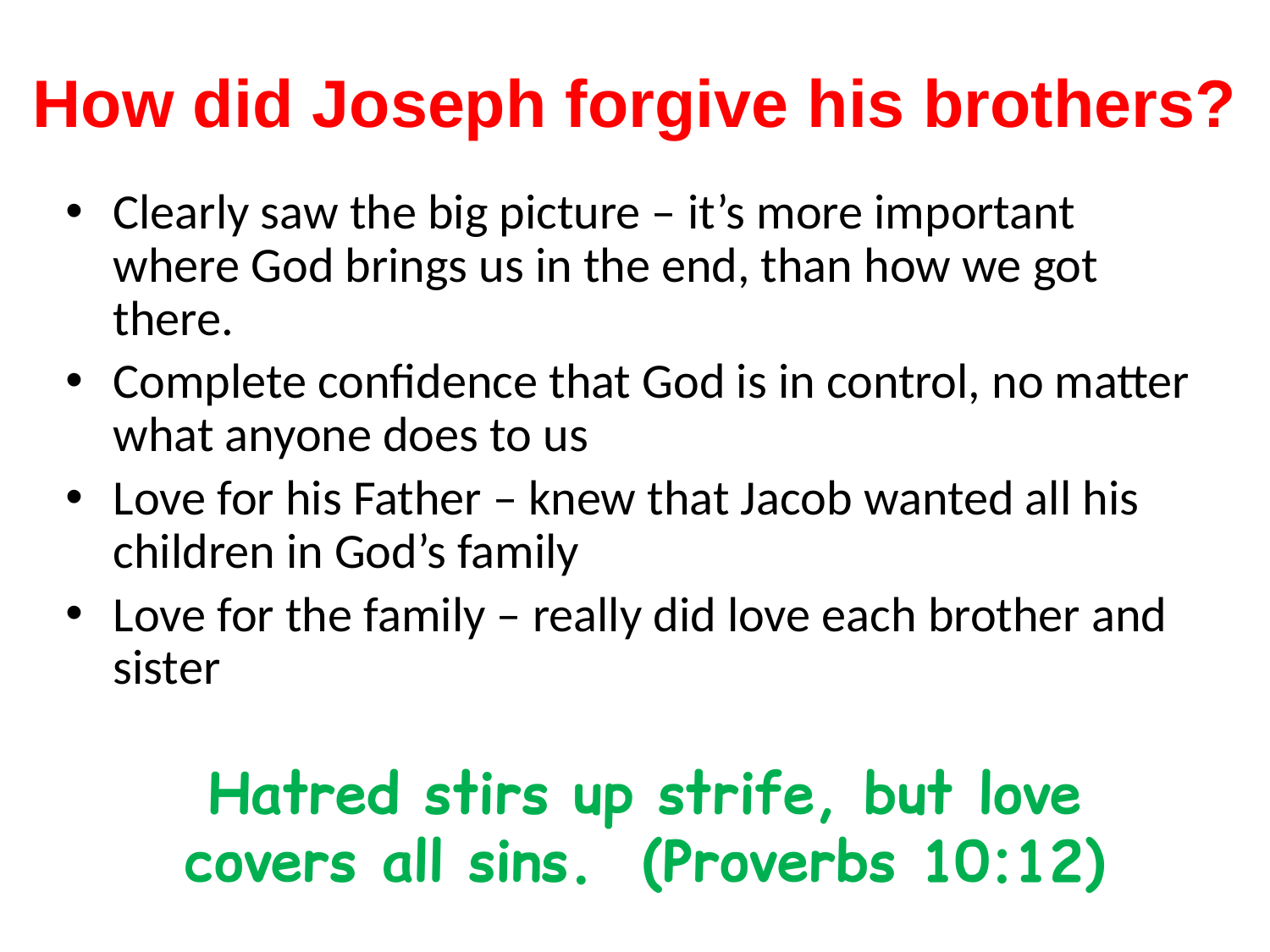

# How did Joseph forgive his brothers?
Clearly saw the big picture – it’s more important where God brings us in the end, than how we got there.
Complete confidence that God is in control, no matter what anyone does to us
Love for his Father – knew that Jacob wanted all his children in God’s family
Love for the family – really did love each brother and sister
Hatred stirs up strife, but love covers all sins.  (Proverbs 10:12)